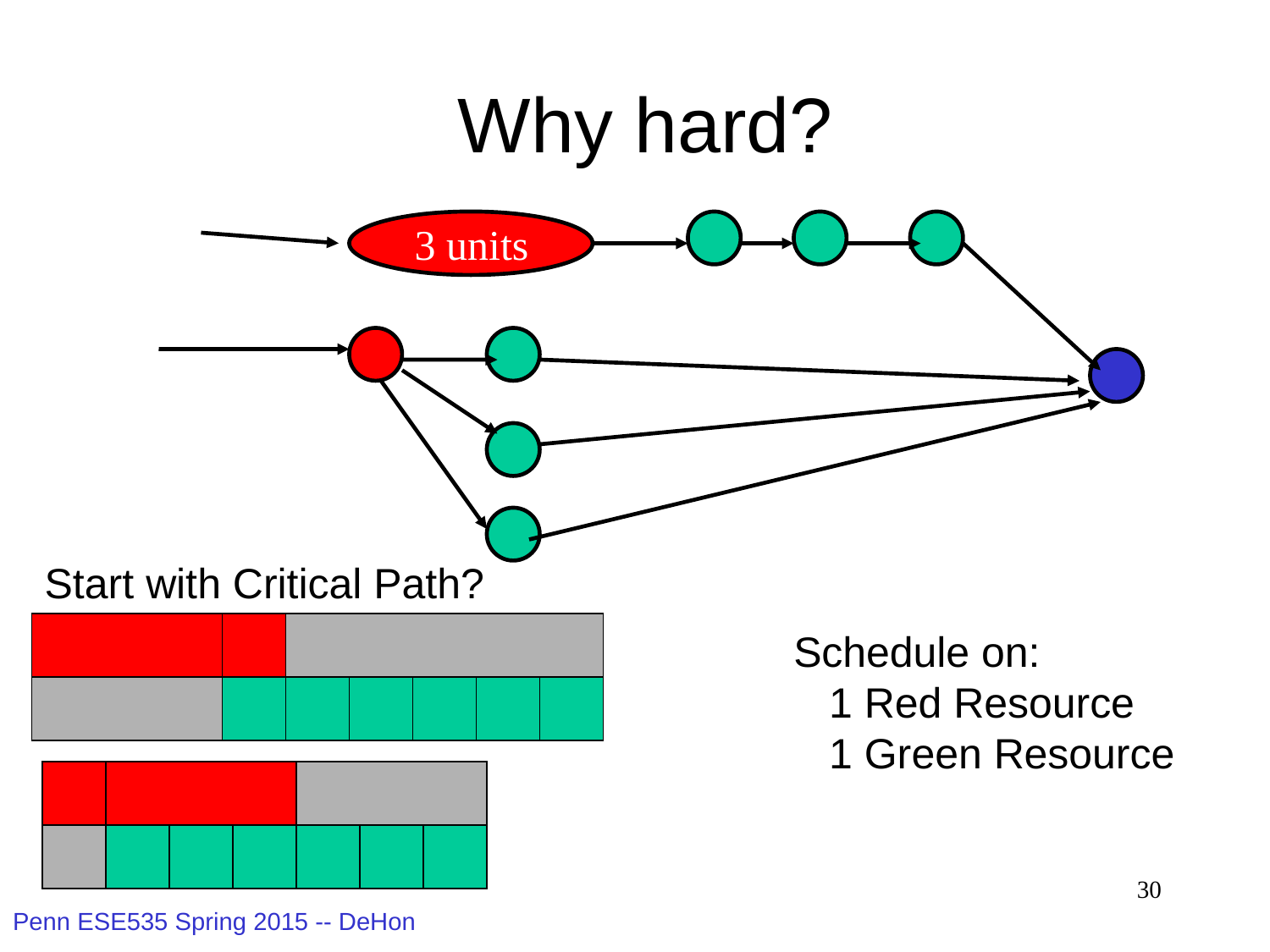

# Why hard?

3 units

Start with Critical Path?

Schedule on:
   1 Red Resource
   1 Green Resource

30
Penn ESE535 Spring 2015 -- DeHon